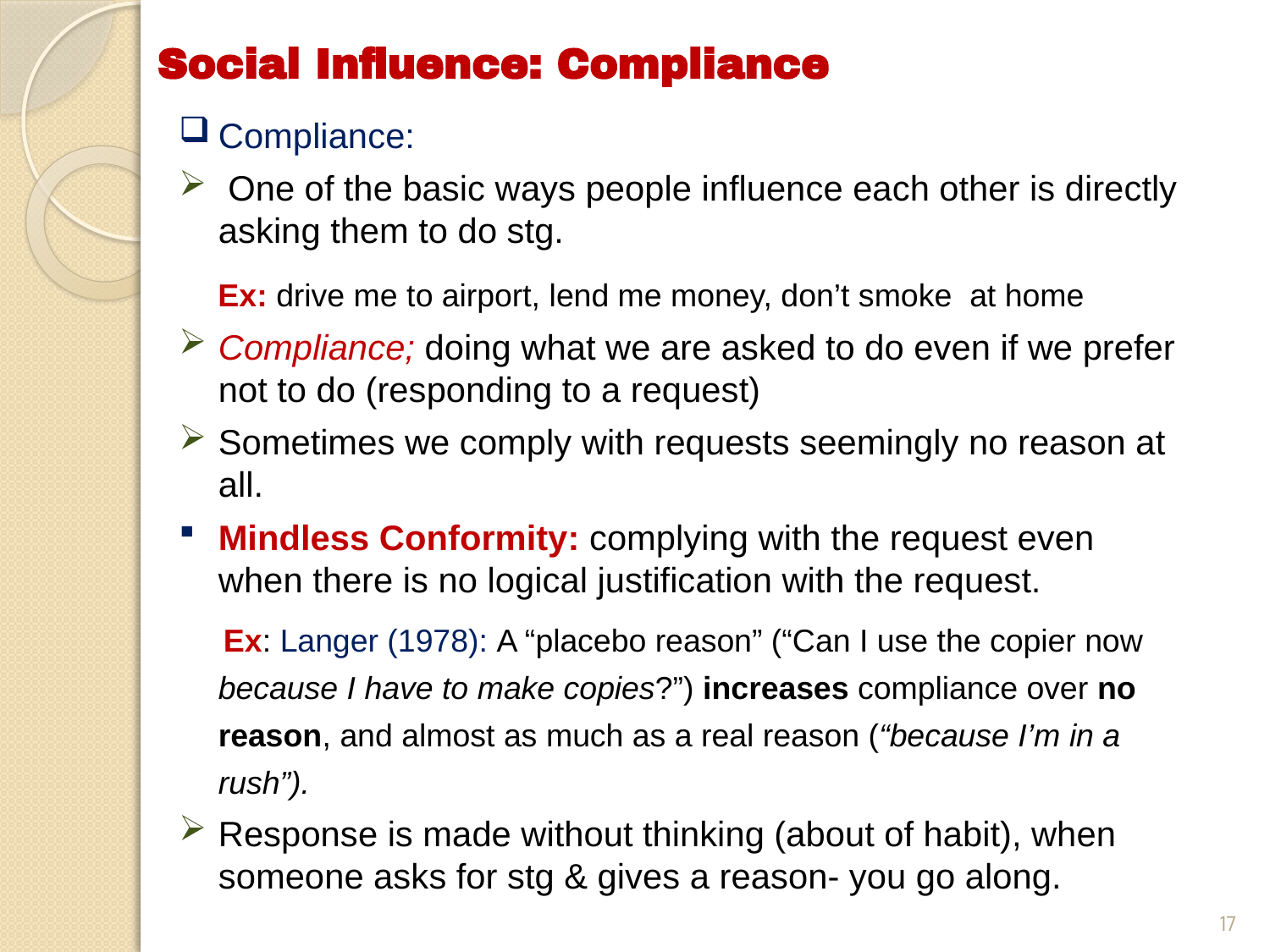

Social Influence: Compliance
Compliance:
 One of the basic ways people influence each other is directly asking them to do stg.
    Ex: drive me to airport, lend me money, don’t smoke  at home
Compliance; doing what we are asked to do even if we prefer not to do (responding to a request)
Sometimes we comply with requests seemingly no reason at all.
Mindless Conformity: complying with the request even when there is no logical justification with the request.
     Ex: Langer (1978): A “placebo reason” (“Can I use the copier now because I have to make copies?”) increases compliance over no reason, and almost as much as a real reason (“because I’m in a rush”).
Response is made without thinking (about of habit), when someone asks for stg & gives a reason- you go along.
17